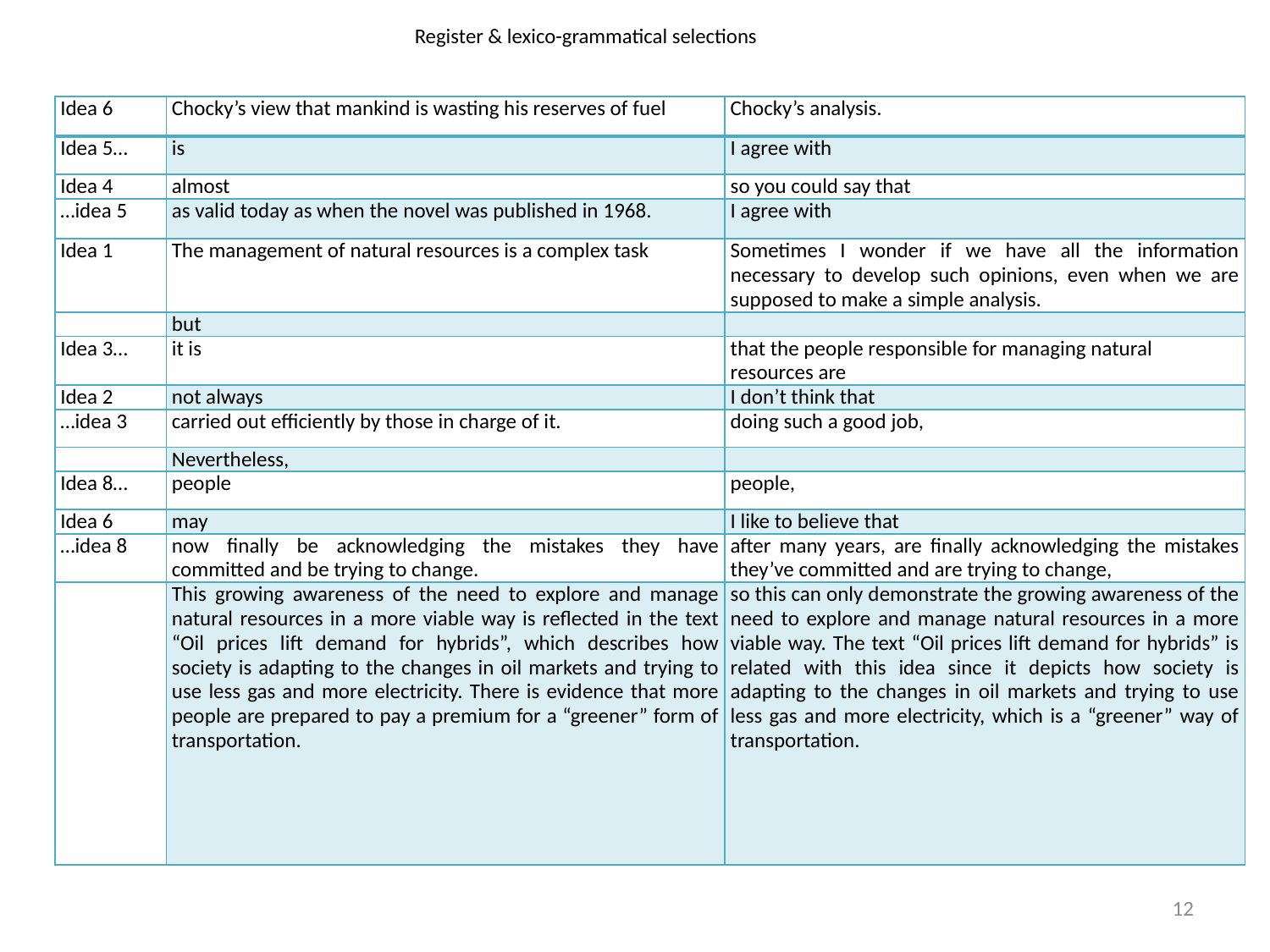

# Register & lexico-grammatical selections
| Idea 6 | Chocky’s view that mankind is wasting his reserves of fuel | Chocky’s analysis. |
| --- | --- | --- |
| Idea 5… | is | I agree with |
| Idea 4 | almost | so you could say that |
| …idea 5 | as valid today as when the novel was published in 1968. | I agree with |
| Idea 1 | The management of natural resources is a complex task | Sometimes I wonder if we have all the information necessary to develop such opinions, even when we are supposed to make a simple analysis. |
|  | but |  |
| Idea 3… | it is | that the people responsible for managing natural resources are |
| Idea 2 | not always | I don’t think that |
| …idea 3 | carried out efficiently by those in charge of it. | doing such a good job, |
|  | Nevertheless, |  |
| Idea 8… | people | people, |
| Idea 6 | may | I like to believe that |
| …idea 8 | now finally be acknowledging the mistakes they have committed and be trying to change. | after many years, are finally acknowledging the mistakes they’ve committed and are trying to change, |
|  | This growing awareness of the need to explore and manage natural resources in a more viable way is reflected in the text “Oil prices lift demand for hybrids”, which describes how society is adapting to the changes in oil markets and trying to use less gas and more electricity. There is evidence that more people are prepared to pay a premium for a “greener” form of transportation. | so this can only demonstrate the growing awareness of the need to explore and manage natural resources in a more viable way. The text “Oil prices lift demand for hybrids” is related with this idea since it depicts how society is adapting to the changes in oil markets and trying to use less gas and more electricity, which is a “greener” way of transportation. |
12